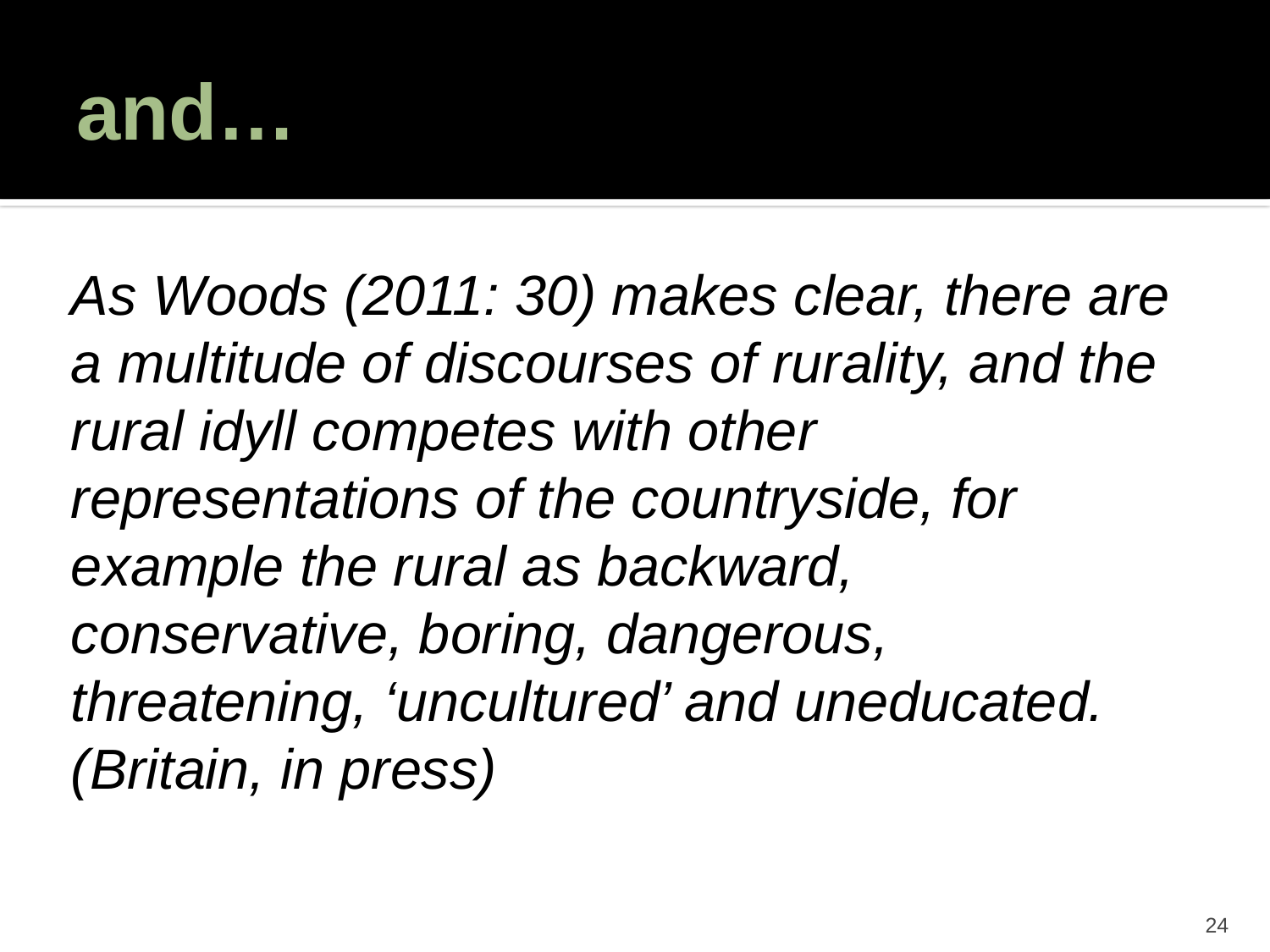

# and…
As Woods (2011: 30) makes clear, there are a multitude of discourses of rurality, and the rural idyll competes with other representations of the countryside, for example the rural as backward, conservative, boring, dangerous, threatening, ‘uncultured’ and uneducated. (Britain, in press)
24